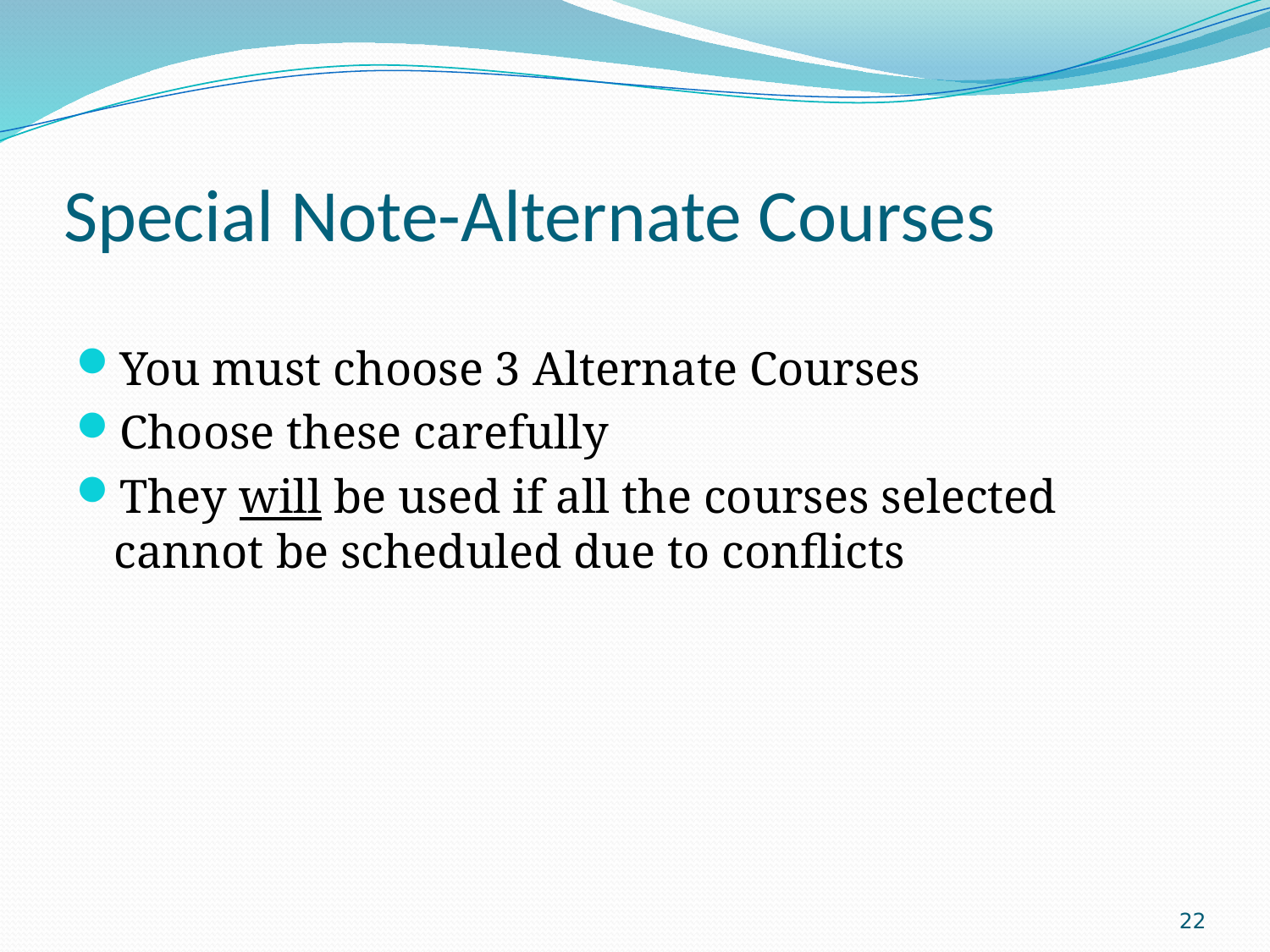

# Special Note-Alternate Courses

You must choose 3 Alternate Courses
Choose these carefully
They will be used if all the courses selected cannot be scheduled due to conflicts
22